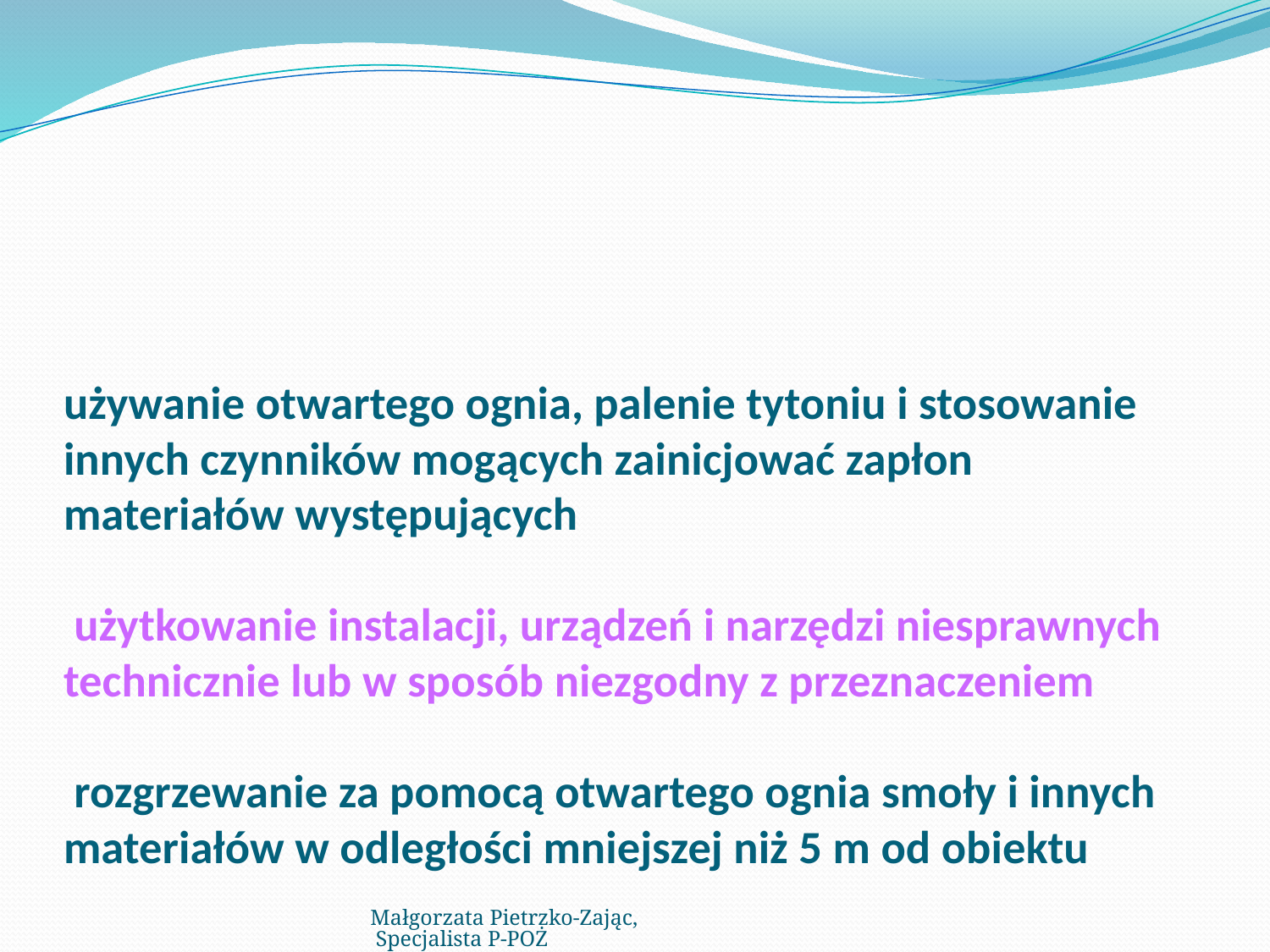

# używanie otwartego ognia, palenie tytoniu i stosowanie innych czynników mogących zainicjować zapłon materiałów występujących użytkowanie instalacji, urządzeń i narzędzi niesprawnych technicznie lub w sposób niezgodny z przeznaczeniem rozgrzewanie za pomocą otwartego ognia smoły i innych materiałów w odległości mniejszej niż 5 m od obiektu
Małgorzata Pietrzko-Zając,                                    Specjalista P-POŻ